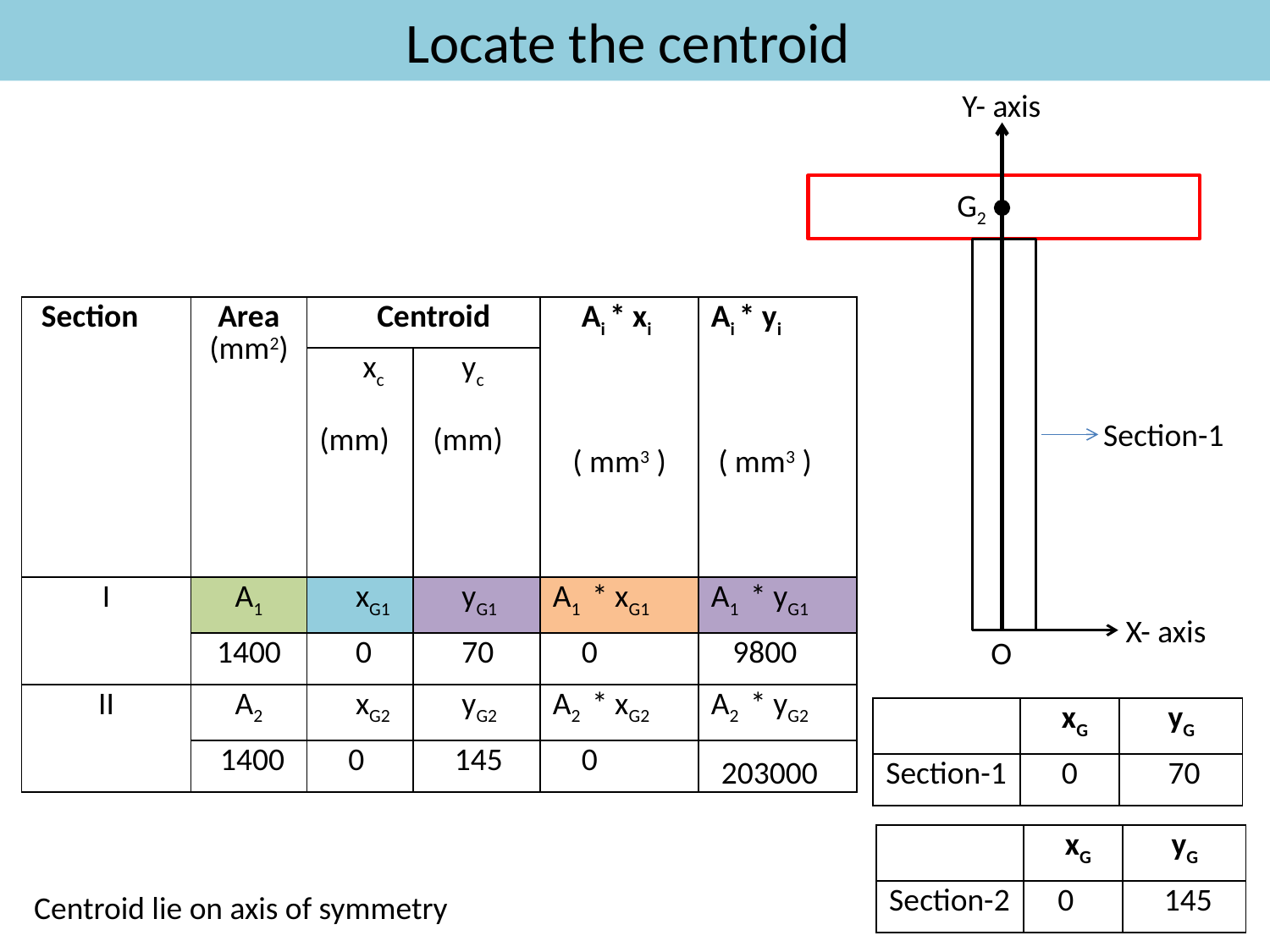

# Locate the centroid

Y- axis

G2

| Section | Area (mm2) | Centroid |  | Ai \* xi ( mm3 ) | Ai \* yi ( mm3 ) |
| --- | --- | --- | --- | --- | --- |
|  |  | xc (mm) | yc (mm) |  |  |
| I | A1 | xG1 | yG1 | A1 \* xG1 | A1 \* yG1 |
|  | 1400 | 0 | 70 | 0 | 9800 |
| II | A2 | xG2 | yG2 | A2 \* xG2 | A2 \* yG2 |
|  | 1400 | 0 | 145 | 0 | 203000 |

Section-1
X- axis
O
|  | xG | yG |
| --- | --- | --- |
| Section-1 | 0 | 70 |
|  | xG | yG |
| --- | --- | --- |
| Section-2 | 0 | 145 |
Centroid lie on axis of symmetry